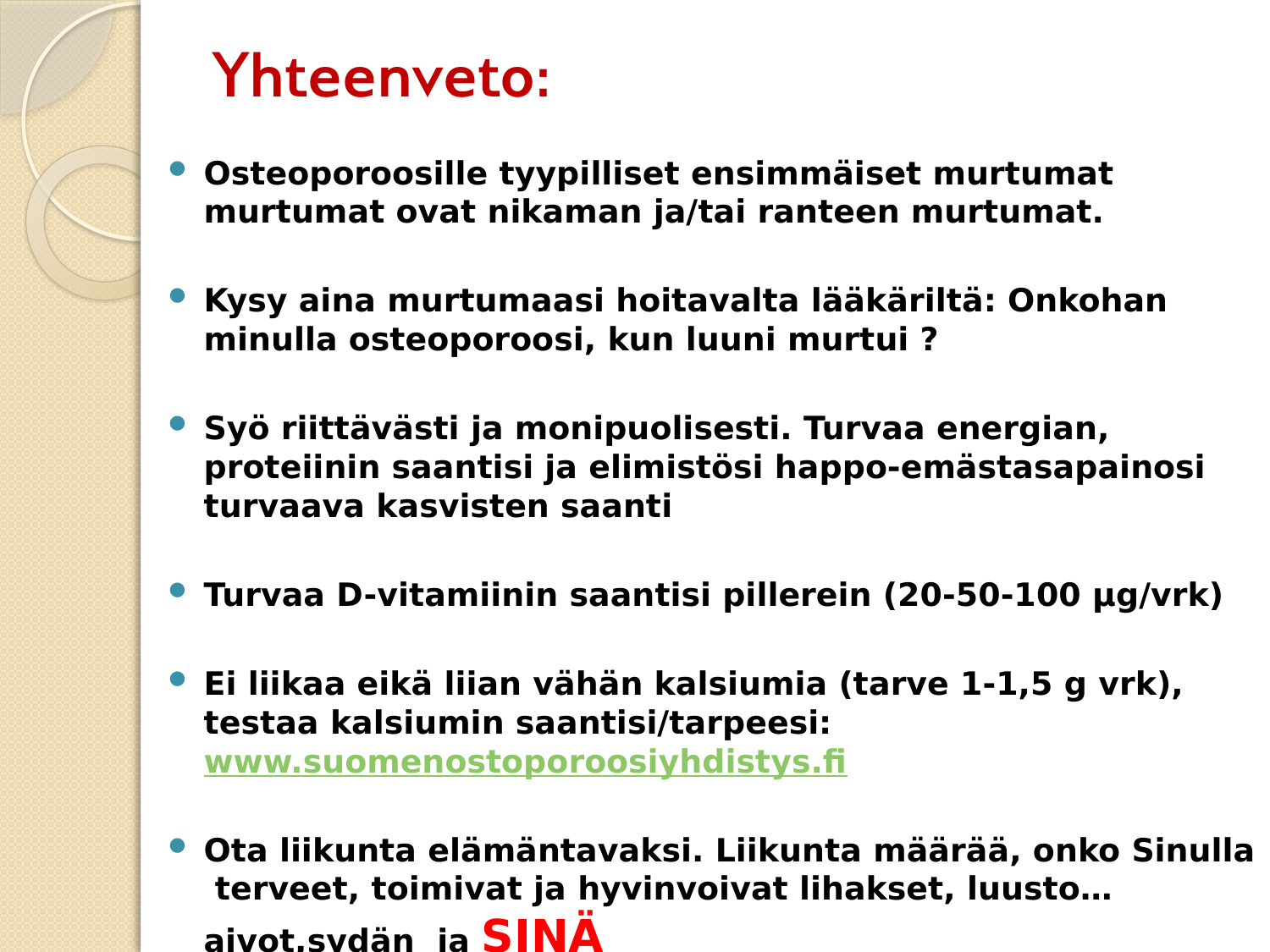

# Yhteenveto:
Osteoporoosille tyypilliset ensimmäiset murtumat murtumat ovat nikaman ja/tai ranteen murtumat.

Kysy aina murtumaasi hoitavalta lääkäriltä: Onkohan minulla osteoporoosi, kun luuni murtui ?

Syö riittävästi ja monipuolisesti. Turvaa energian, proteiinin saantisi ja elimistösi happo-emästasapainosi turvaava kasvisten saanti

Turvaa D-vitamiinin saantisi pillerein (20-50-100 µg/vrk)

Ei liikaa eikä liian vähän kalsiumia (tarve 1-1,5 g vrk), testaa kalsiumin saantisi/tarpeesi: www.suomenostoporoosiyhdistys.fi

Ota liikunta elämäntavaksi. Liikunta määrää, onko Sinulla  terveet, toimivat ja hyvinvoivat lihakset, luusto…aivot,sydän  ja SINÄ